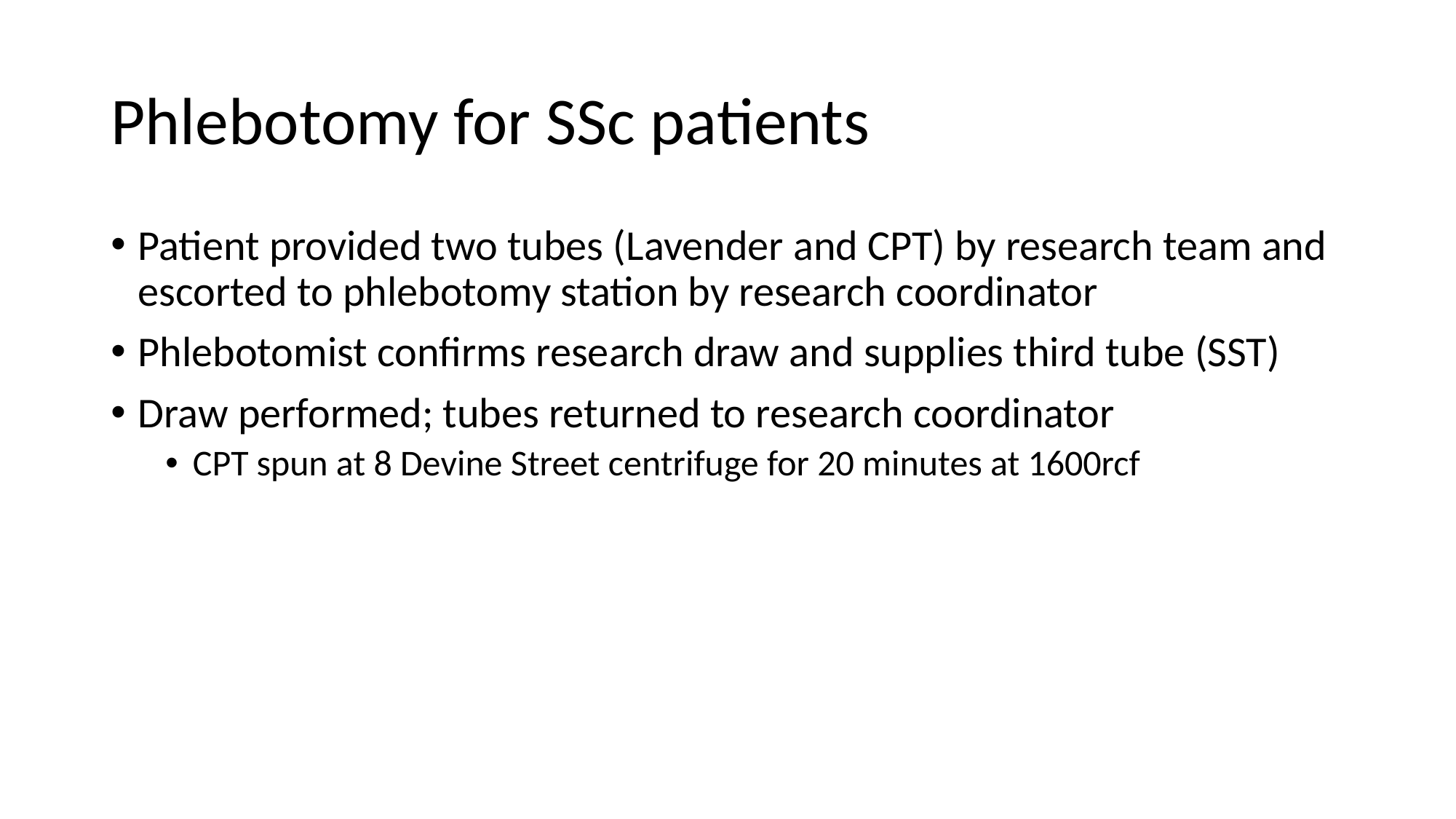

# Phlebotomy for SSc patients
Patient provided two tubes (Lavender and CPT) by research team and escorted to phlebotomy station by research coordinator
Phlebotomist confirms research draw and supplies third tube (SST)
Draw performed; tubes returned to research coordinator
CPT spun at 8 Devine Street centrifuge for 20 minutes at 1600rcf